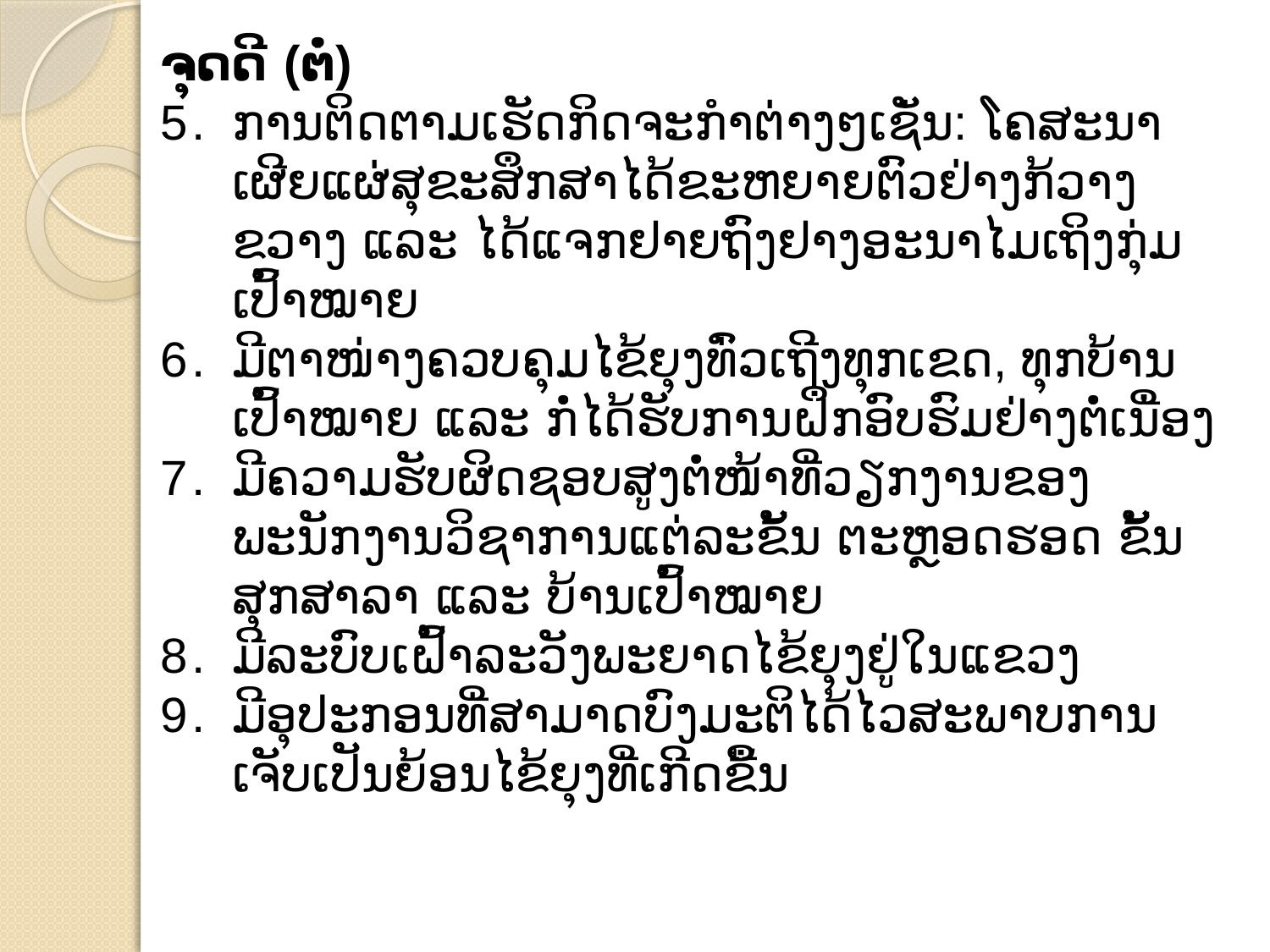

ຈຸດດີ (ຕໍ່)
ການຕິດຕາມເຮັດກິດຈະກຳຕ່າງໆເຊັ່ນ: ໂຄສະນາເຜີຍແຜ່ສຸຂະສຶກສາໄດ້ຂະຫຍາຍຕົວຢ່າງກ້ວາງຂວາງ ແລະ ໄດ້ແຈກຢາຍຖົງຢາງອະນາໄມເຖິງກຸ່ມເປົ້າໝາຍ
ມີຕາໜ່າງຄວບຄຸມໄຂ້ຍຸງທົ່ວເຖີງທຸກເຂດ, ທຸກບ້ານເປົ້າໝາຍ ແລະ ກໍ່ໄດ້ຮັບການຝຶກອົບຮົມຢ່າງຕໍ່ເນື່ອງ
ມີຄວາມຮັບຜິດຊອບສູງຕໍ່ໜ້າທີ່ວຽກງານຂອງພະນັກງານວິຊາການແຕ່ລະຂັ້ນ ຕະຫຼອດຮອດ ຂັ້ນສຸກສາລາ ແລະ ບ້ານເປົ້າໝາຍ
ມີລະບົບເຝົ້າລະວັງພະຍາດໄຂ້ຍຸງຢູ່ໃນແຂວງ
ມີອຸປະກອນທີ່ສາມາດບົງມະຕິໄດ້ໄວສະພາບການເຈັບເປັນຍ້ອນໄຂ້ຍຸງທີ່ເກີດຂື້ນ